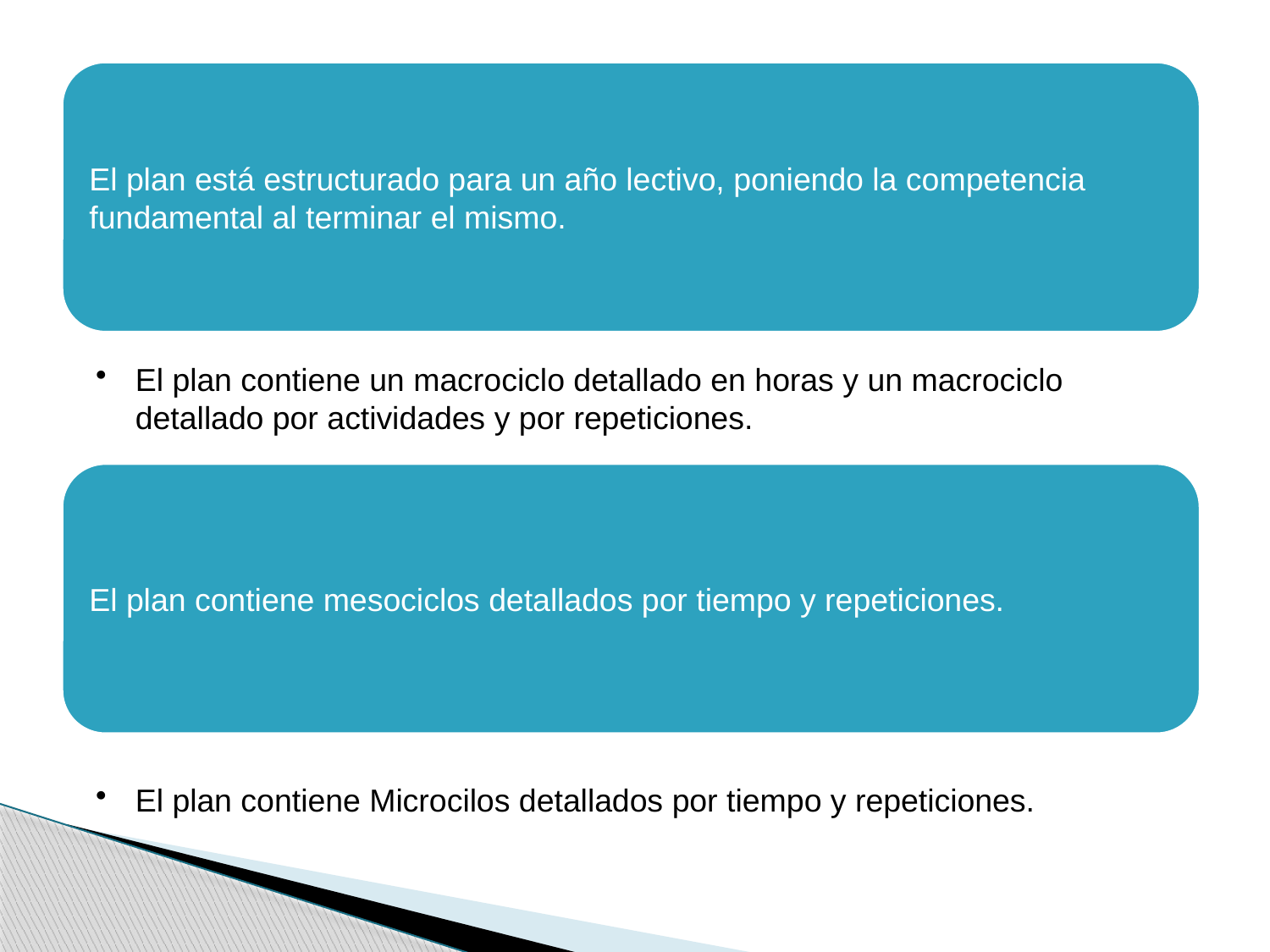

El plan está estructurado para un año lectivo, poniendo la competencia fundamental al terminar el mismo.
El plan contiene un macrociclo detallado en horas y un macrociclo detallado por actividades y por repeticiones.
El plan contiene mesociclos detallados por tiempo y repeticiones.
El plan contiene Microcilos detallados por tiempo y repeticiones.